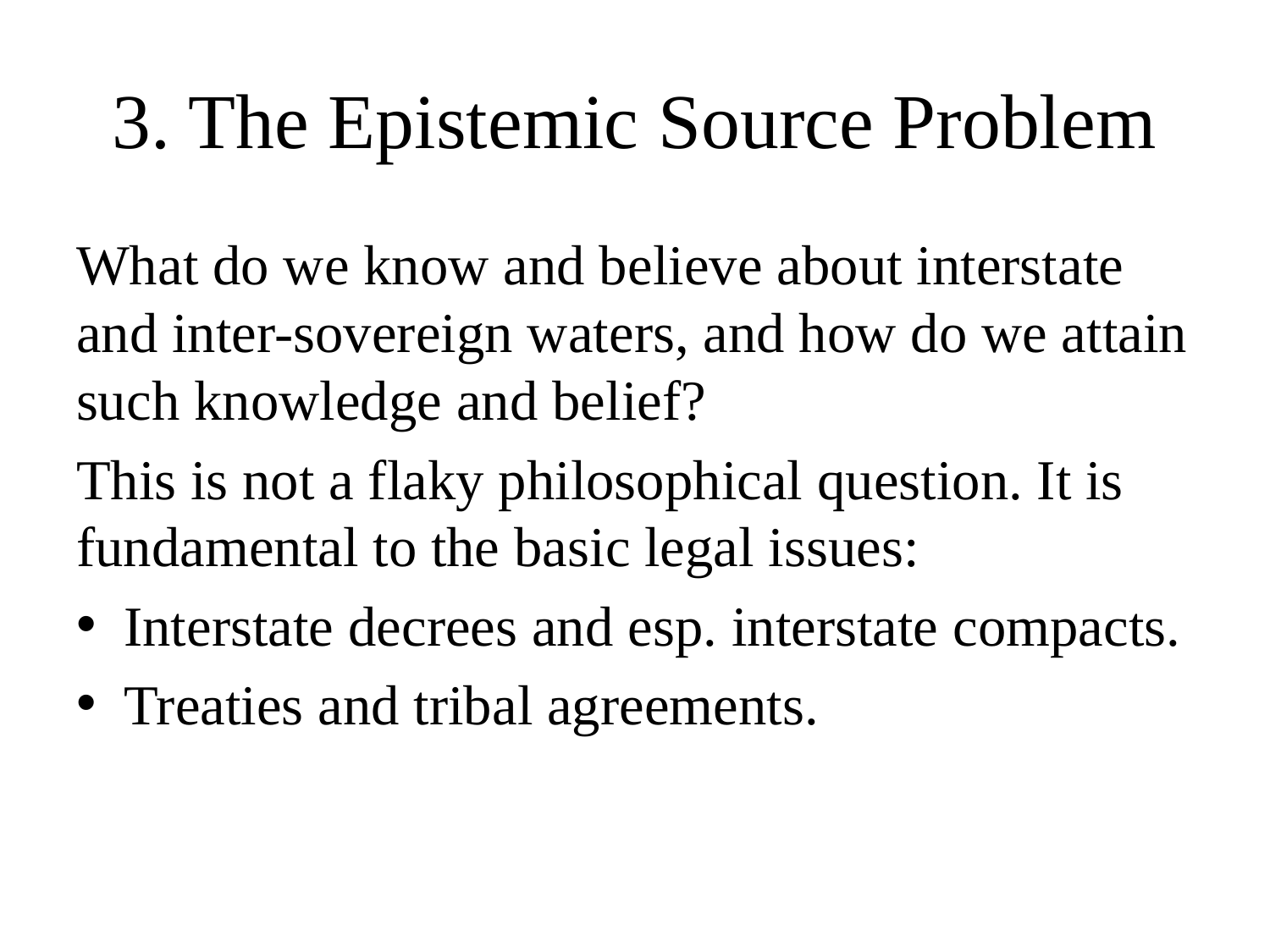

# 3. The Epistemic Source Problem
What do we know and believe about interstate and inter-sovereign waters, and how do we attain such knowledge and belief?
This is not a flaky philosophical question. It is fundamental to the basic legal issues:
Interstate decrees and esp. interstate compacts.
Treaties and tribal agreements.